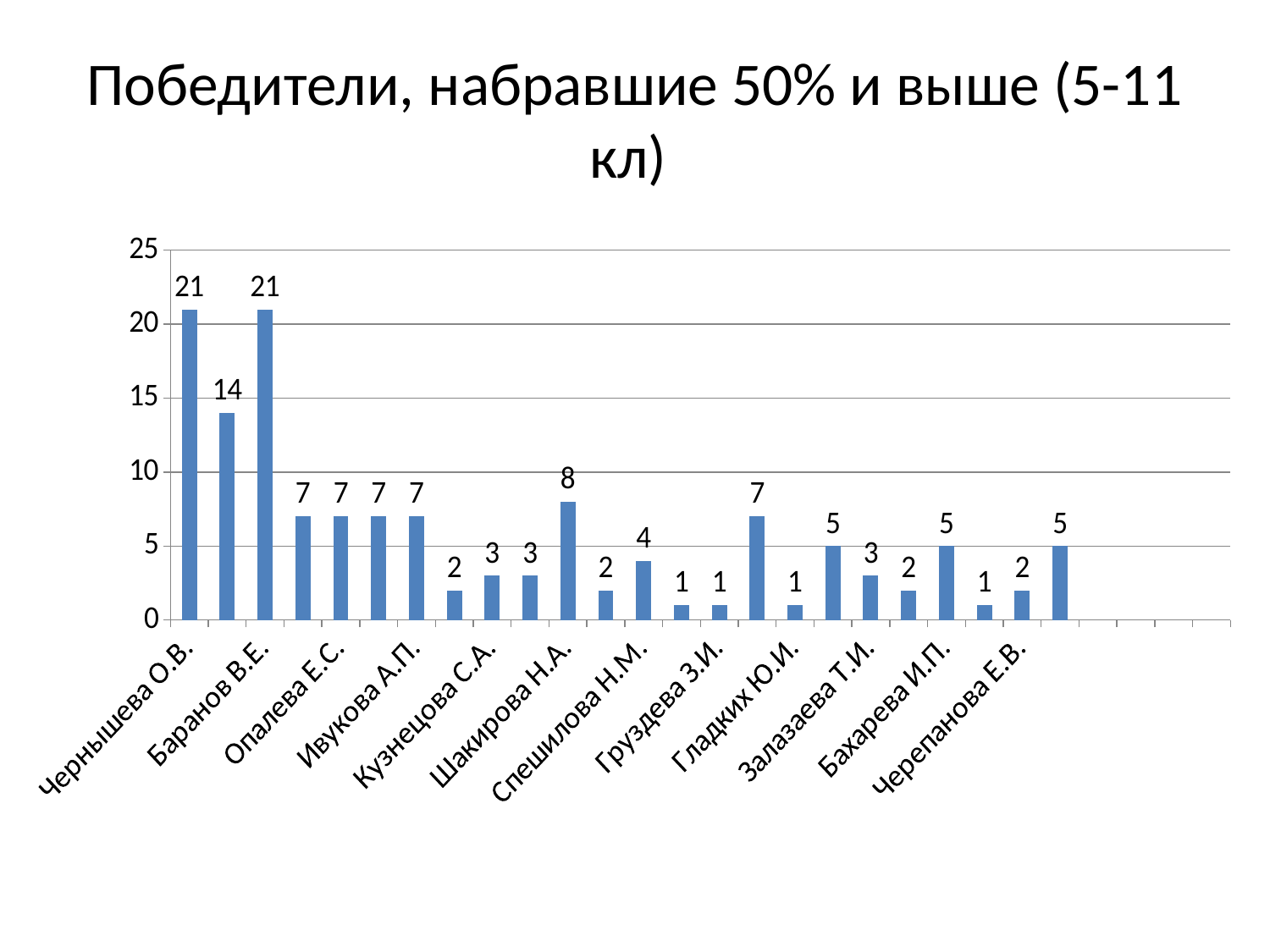

# Победители, набравшие 50% и выше (5-11 кл)

### Chart

| Category | 2016 |
|---|---|
| Чернышева О.В. | 21.0 |
| Шлыков Н.А. | 14.0 |
| Баранов В.Е. | 21.0 |
| Хозяшева З.Л. | 7.0 |
| Опалева Е.С. | 7.0 |
| Сальникова Е.Г. | 7.0 |
| Ивукова А.П. | 7.0 |
| Овчинникова А.А. | 2.0 |
| Кузнецова С.А. | 3.0 |
| Лискова О.А. | 3.0 |
| Шакирова Н.А. | 8.0 |
| Сысоева Н.С. | 2.0 |
| Спешилова Н.М. | 4.0 |
| Бушуева Т.В. | 1.0 |
| Груздева З.И. | 1.0 |
| Голубева О.Л. | 7.0 |
| Гладких Ю.И. | 1.0 |
| Зеленина В.В. | 5.0 |
| Залазаева Т.И. | 3.0 |
| Калинина О.В. | 2.0 |
| Бахарева И.П. | 5.0 |
| Петреченко А.Г. | 1.0 |
| Черепанова Е.В. | 2.0 |
| Дегтерева А.Г. | 5.0 |